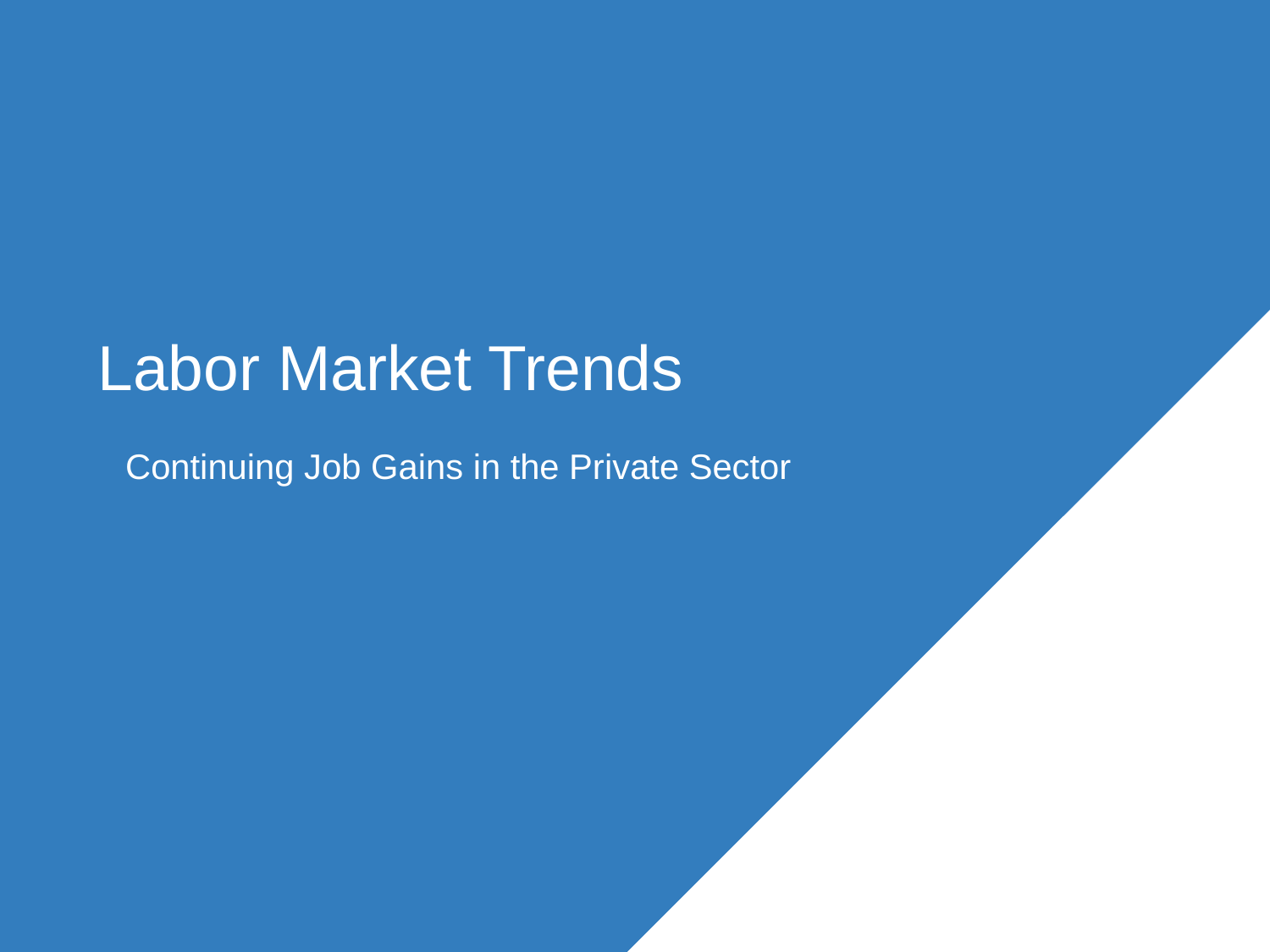

# Labor Market Trends
Continuing Job Gains in the Private Sector